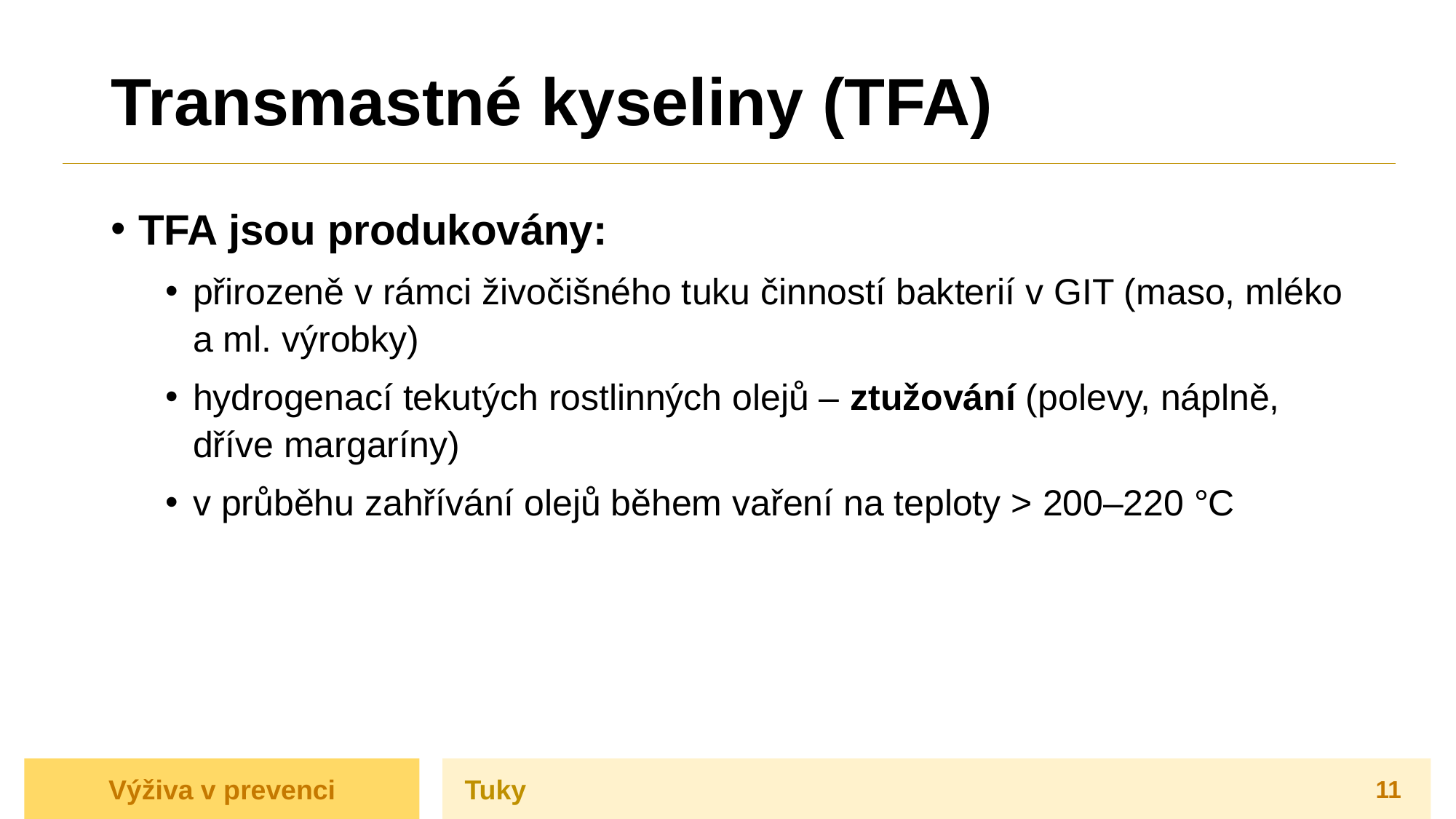

# Transmastné kyseliny (TFA)
TFA jsou produkovány:
přirozeně v rámci živočišného tuku činností bakterií v GIT (maso, mléko a ml. výrobky)
hydrogenací tekutých rostlinných olejů – ztužování (polevy, náplně, dříve margaríny)
v průběhu zahřívání olejů během vaření na teploty > 200–220 °C

Výživa v prevenci
Tuky
11